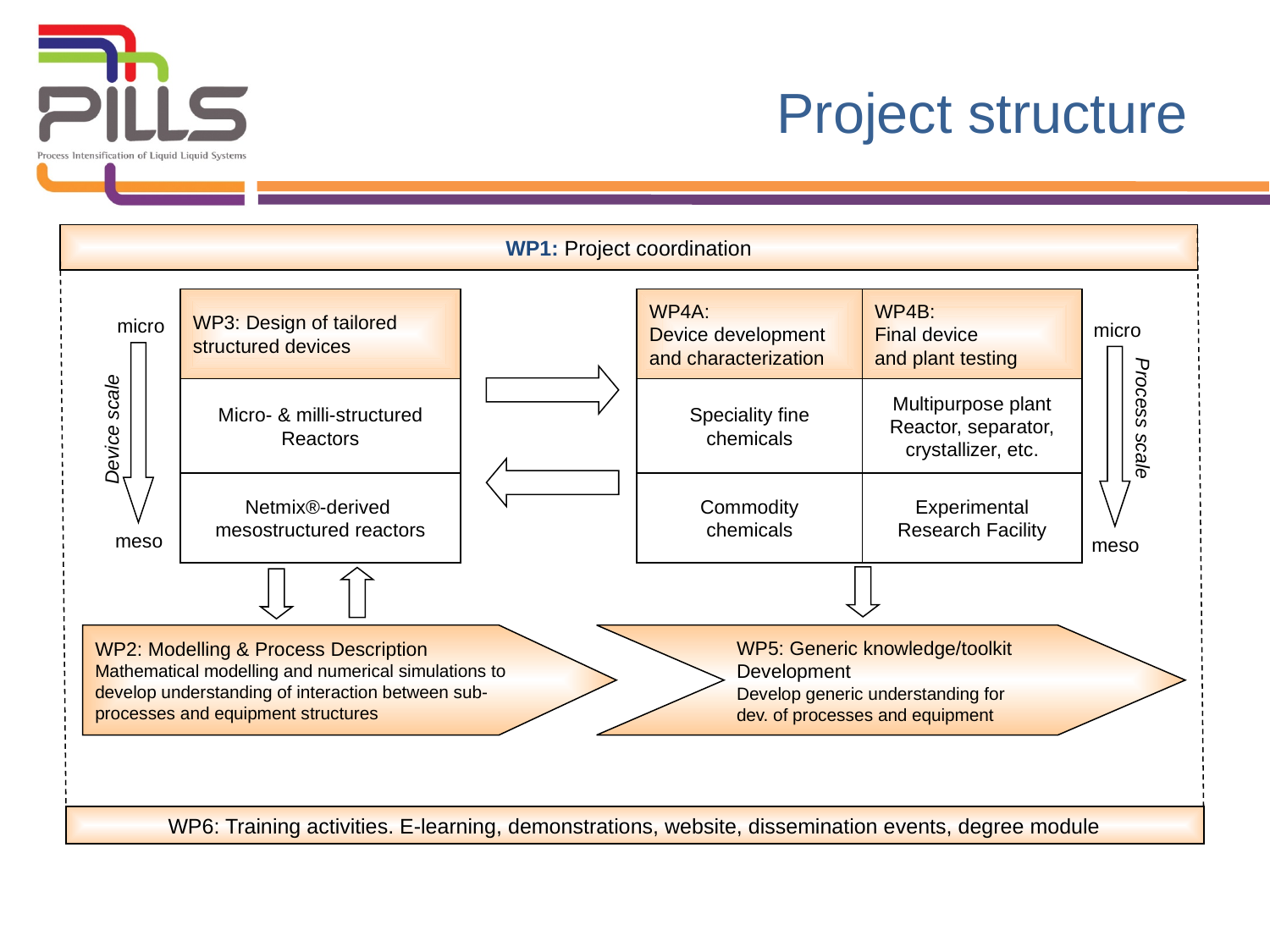

# Project structure
WP1: Project coordination

WP3: Design of tailored
structured devices
WP4A:
Device development
and characterization
WP4B:
Final device
and plant testing
micro
micro

Micro- & milli-structured
Reactors
Speciality fine
chemicals
Multipurpose plant
Reactor, separator,
crystallizer, etc.
Device scale

Process scale
Netmix®-derived
mesostructured reactors
Commodity
chemicals
Experimental
Research Facility
meso
meso

WP2: Modelling & Process Description
Mathematical modelling and numerical simulations to
develop understanding of interaction between sub-
processes and equipment structures
WP5: Generic knowledge/toolkit
Development
Develop generic understanding for
dev. of processes and equipment
WP6: Training activities. E-learning, demonstrations, website, dissemination events, degree module